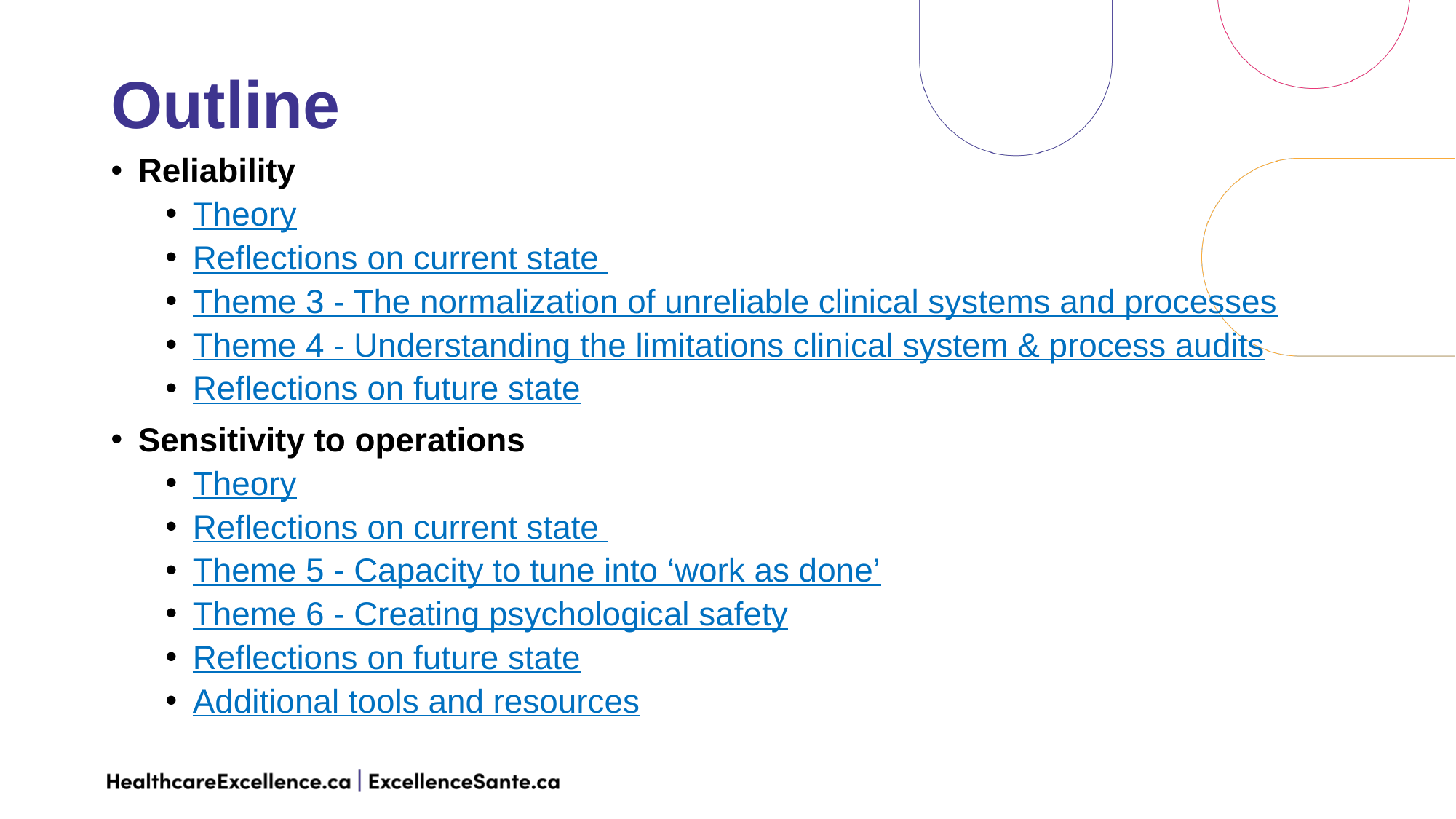

Outline
Reliability
Theory
Reflections on current state
Theme 3 - The normalization of unreliable clinical systems and processes
Theme 4 - Understanding the limitations clinical system & process audits
Reflections on future state
Sensitivity to operations
Theory
Reflections on current state
Theme 5 - Capacity to tune into ‘work as done’
Theme 6 - Creating psychological safety
Reflections on future state
Additional tools and resources